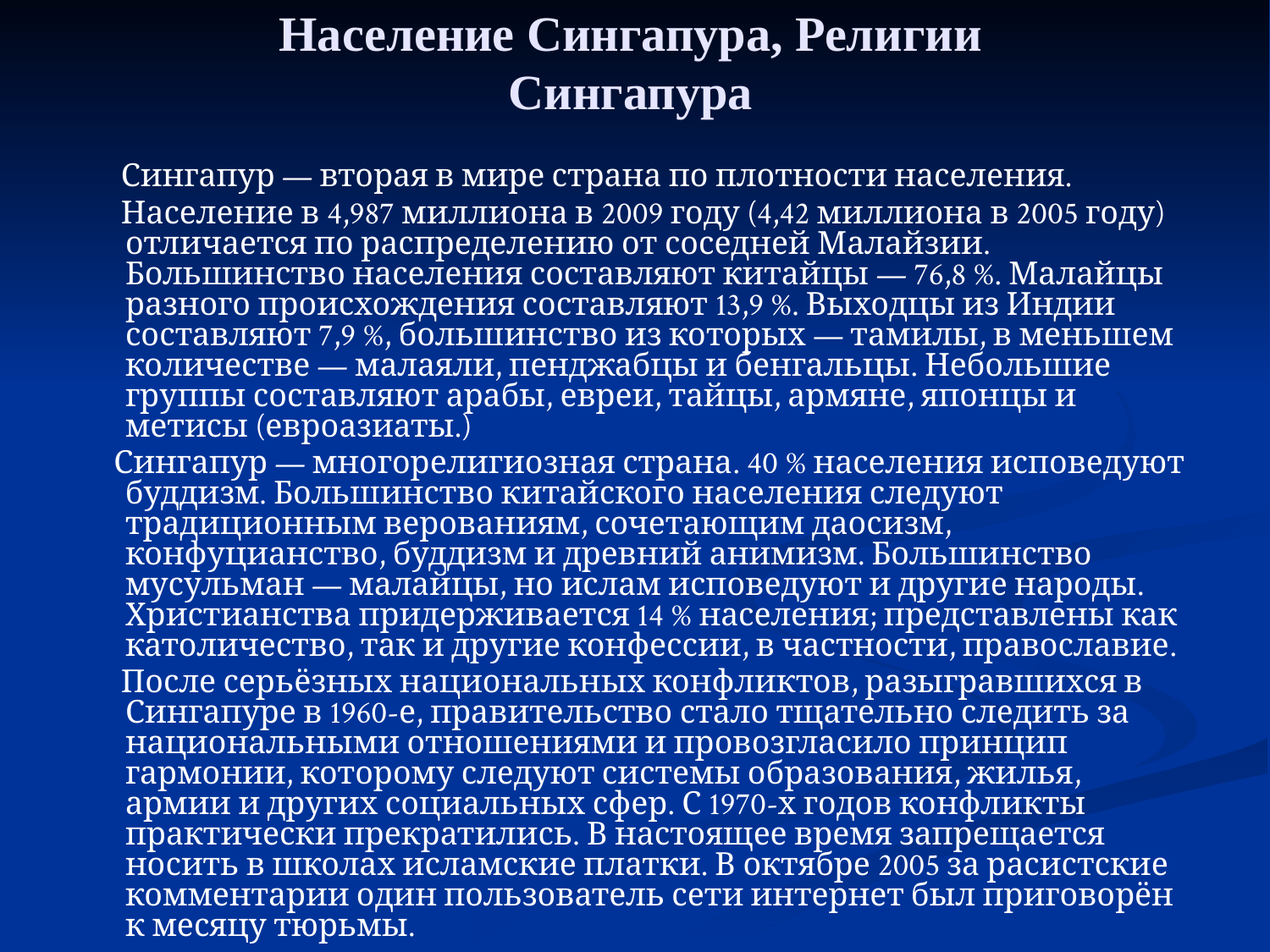

# Население Сингапура, Религии Сингапура
      Сингапур — вторая в мире страна по плотности населения.
      Население в 4,987 миллиона в 2009 году (4,42 миллиона в 2005 году) отличается по распределению от соседней Малайзии. Большинство населения составляют китайцы — 76,8 %. Малайцы разного происхождения составляют 13,9 %. Выходцы из Индии составляют 7,9 %, большинство из которых — тамилы, в меньшем количестве — малаяли, пенджабцы и бенгальцы. Небольшие группы составляют арабы, евреи, тайцы, армяне, японцы и метисы (евроазиаты.)
     Сингапур — многорелигиозная страна. 40 % населения исповедуют буддизм. Большинство китайского населения следуют традиционным верованиям, сочетающим даосизм, конфуцианство, буддизм и древний анимизм. Большинство мусульман — малайцы, но ислам исповедуют и другие народы. Христианства придерживается 14 % населения; представлены как католичество, так и другие конфессии, в частности, православие.
      После серьёзных национальных конфликтов, разыгравшихся в Сингапуре в 1960-е, правительство стало тщательно следить за национальными отношениями и провозгласило принцип гармонии, которому следуют системы образования, жилья, армии и других социальных сфер. С 1970-х годов конфликты практически прекратились. В настоящее время запрещается носить в школах исламские платки. В октябре 2005 за расистские комментарии один пользователь сети интернет был приговорён к месяцу тюрьмы.